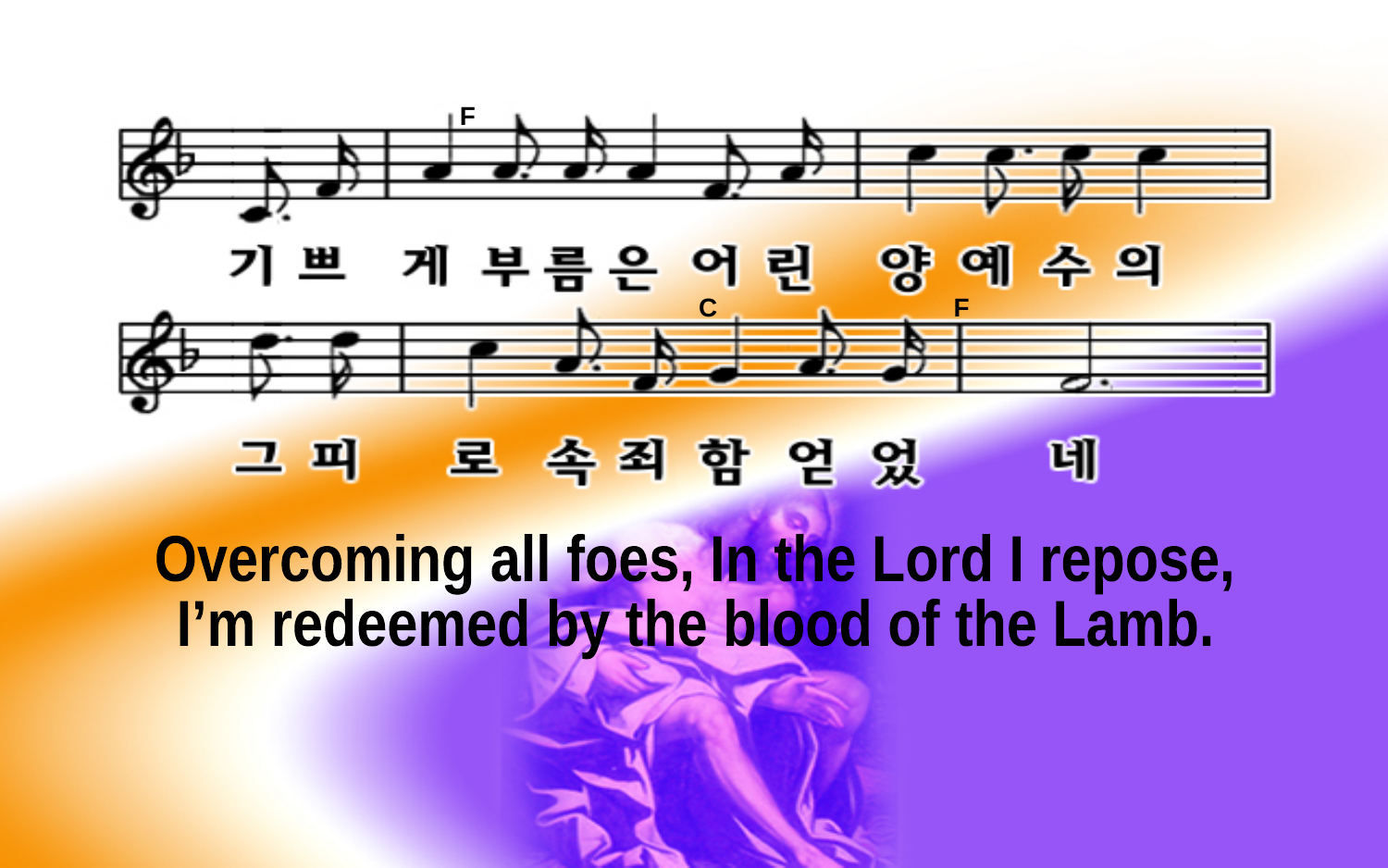

F
C                                 F
Overcoming all foes, In the Lord I repose,
I’m redeemed by the blood of the Lamb.